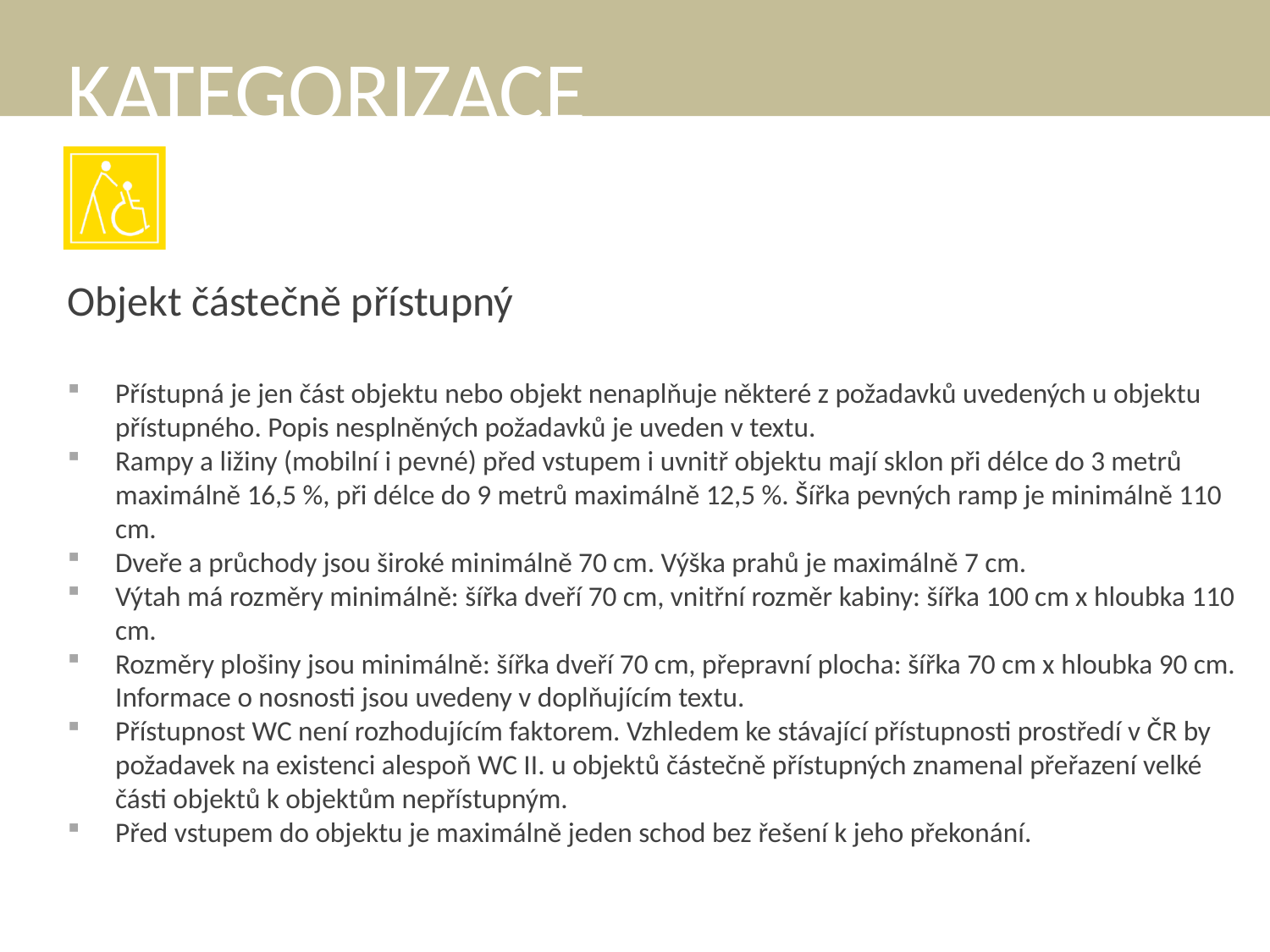

KATEGORIZACE

Objekt částečně přístupný

Přístupná je jen část objektu nebo objekt nenaplňuje některé z požadavků uvedených u objektu přístupného. Popis nesplněných požadavků je uveden v textu.
Rampy a ližiny (mobilní i pevné) před vstupem i uvnitř objektu mají sklon při délce do 3 metrů maximálně 16,5 %, při délce do 9 metrů maximálně 12,5 %. Šířka pevných ramp je minimálně 110 cm.
Dveře a průchody jsou široké minimálně 70 cm. Výška prahů je maximálně 7 cm.
Výtah má rozměry minimálně: šířka dveří 70 cm, vnitřní rozměr kabiny: šířka 100 cm x hloubka 110 cm.
Rozměry plošiny jsou minimálně: šířka dveří 70 cm, přepravní plocha: šířka 70 cm x hloubka 90 cm. Informace o nosnosti jsou uvedeny v doplňujícím textu.
Přístupnost WC není rozhodujícím faktorem. Vzhledem ke stávající přístupnosti prostředí v ČR by požadavek na existenci alespoň WC II. u objektů částečně přístupných znamenal přeřazení velké části objektů k objektům nepřístupným.
Před vstupem do objektu je maximálně jeden schod bez řešení k jeho překonání.